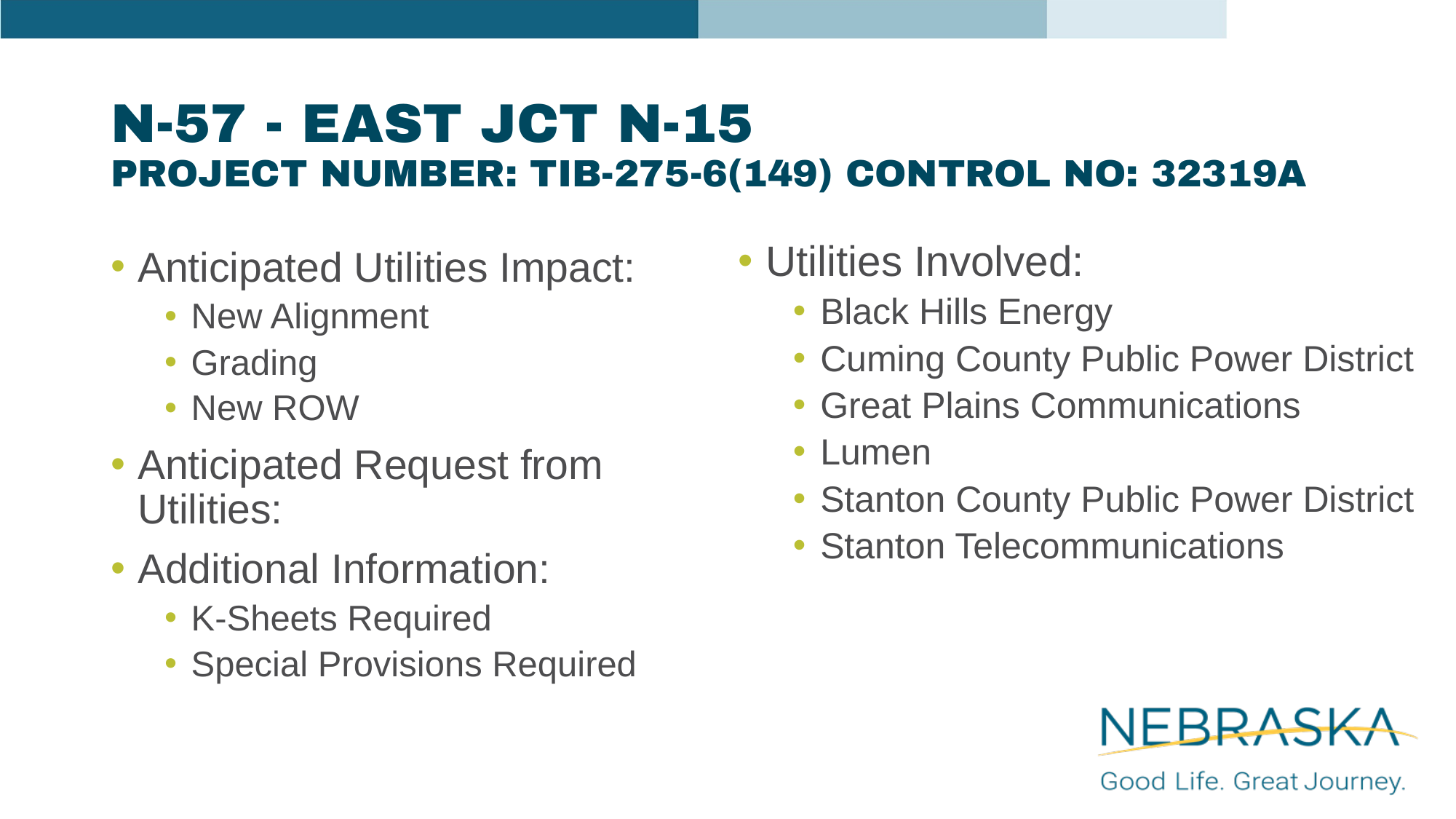

# N-57 - East Jct N-15 Project Number: TIB-275-6(149) Control No: 32319A
Utilities Involved:
Black Hills Energy
Cuming County Public Power District
Great Plains Communications
Lumen
Stanton County Public Power District
Stanton Telecommunications
Anticipated Utilities Impact:
New Alignment
Grading
New ROW
Anticipated Request from Utilities:
Additional Information:
K-Sheets Required
Special Provisions Required